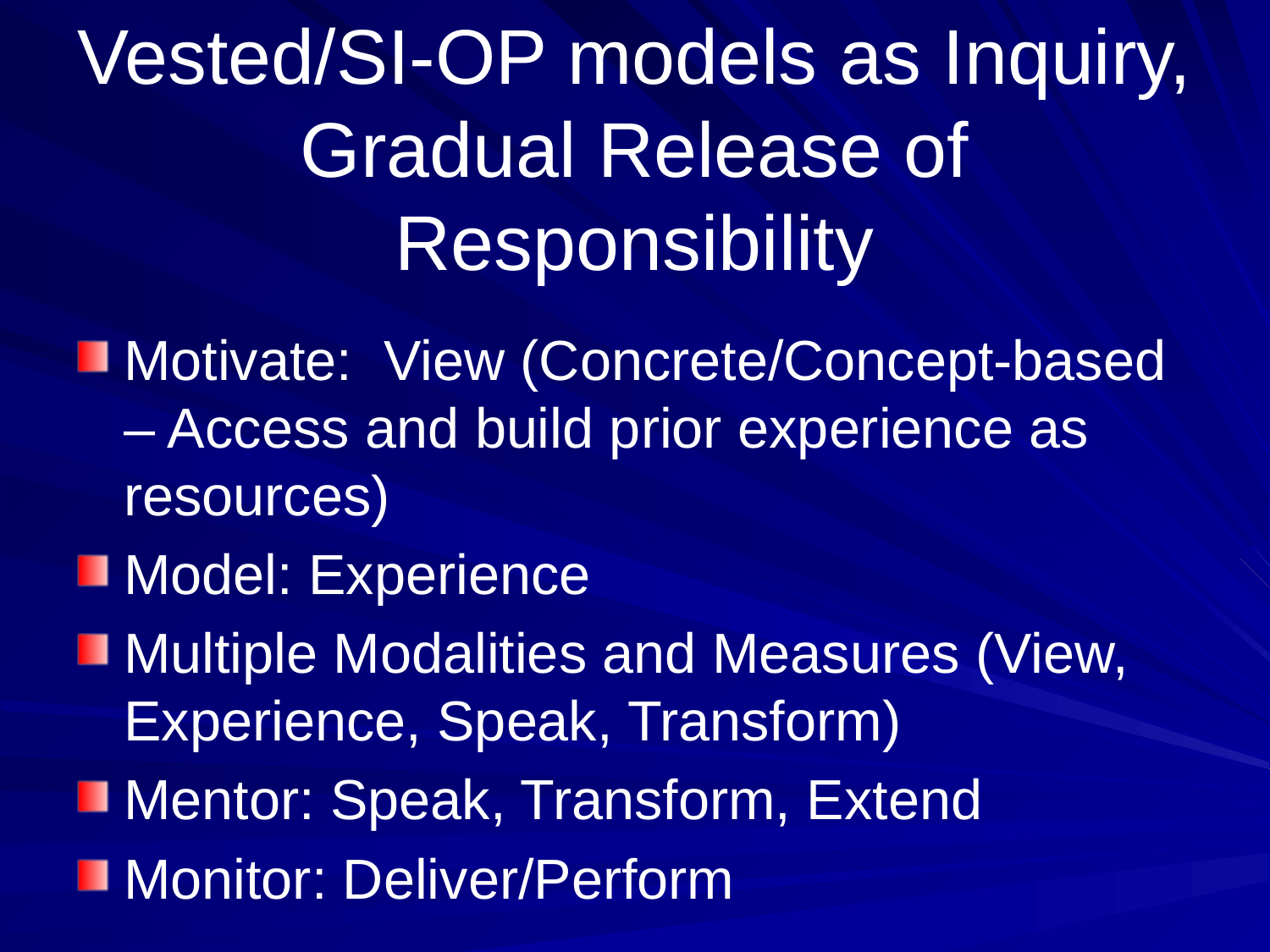

# Vested/SI-OP models as Inquiry, Gradual Release of Responsibility
Motivate:  View (Concrete/Concept-based – Access and build prior experience as resources)
Model: Experience
Multiple Modalities and Measures (View, Experience, Speak, Transform)
Mentor: Speak, Transform, Extend
Monitor: Deliver/Perform